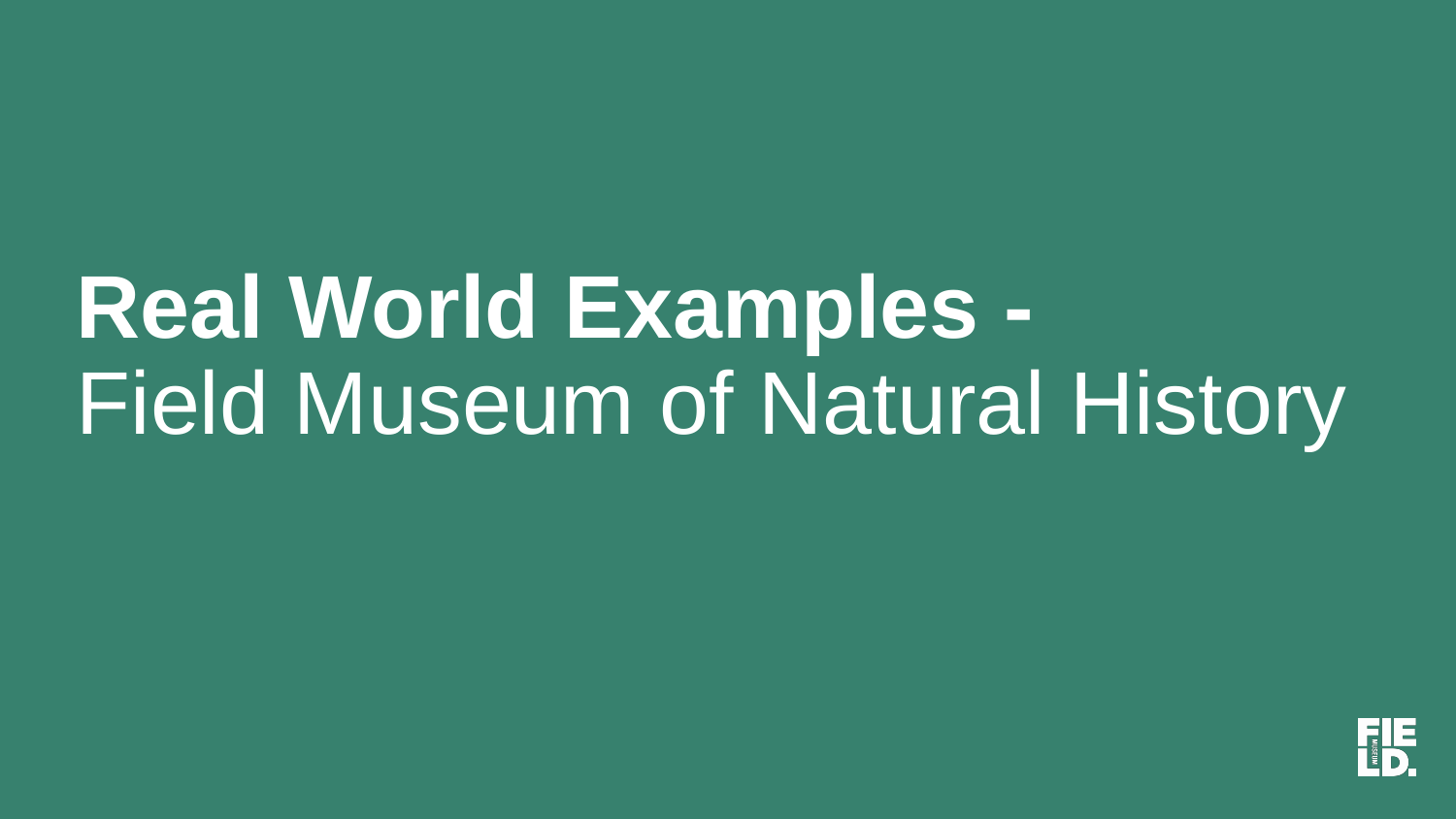

# Real World Examples -
Field Museum of Natural History